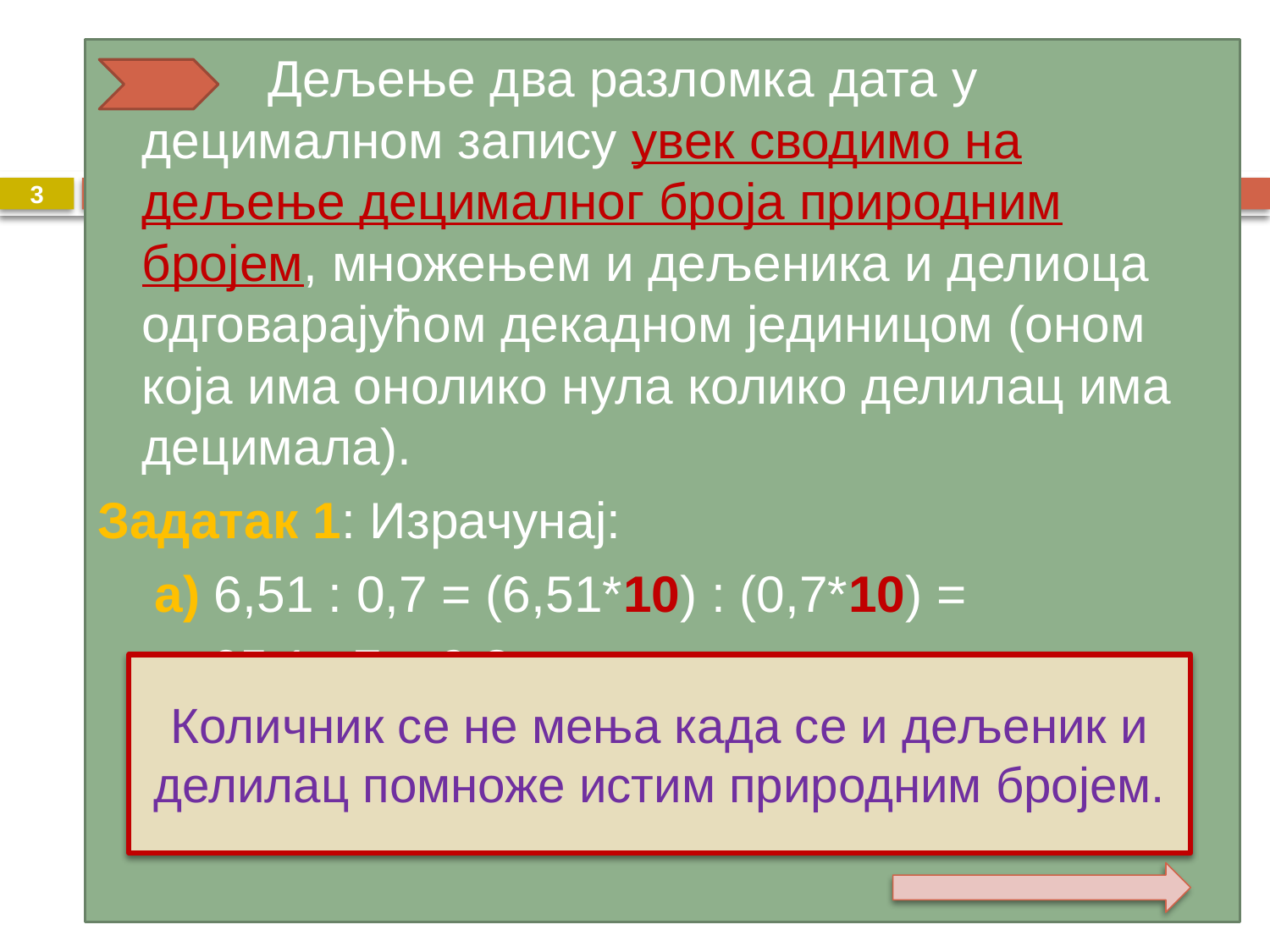

Дељење два разломка дата у децималном запису увек сводимо на дељење децималног броја природним бројем, множењем и дељеника и делиоца одговарајућом декадном јединицом (оном која има онолико нула колико делилац има децимала).
Задатак 1: Израчунај:
    а) 6,51 : 0,7 = (6,51*10) : (0,7*10) =
        65,1 : 7 = 9,3

3
Количник се не мења када се и дељеник и делилац помноже истим природним бројем.